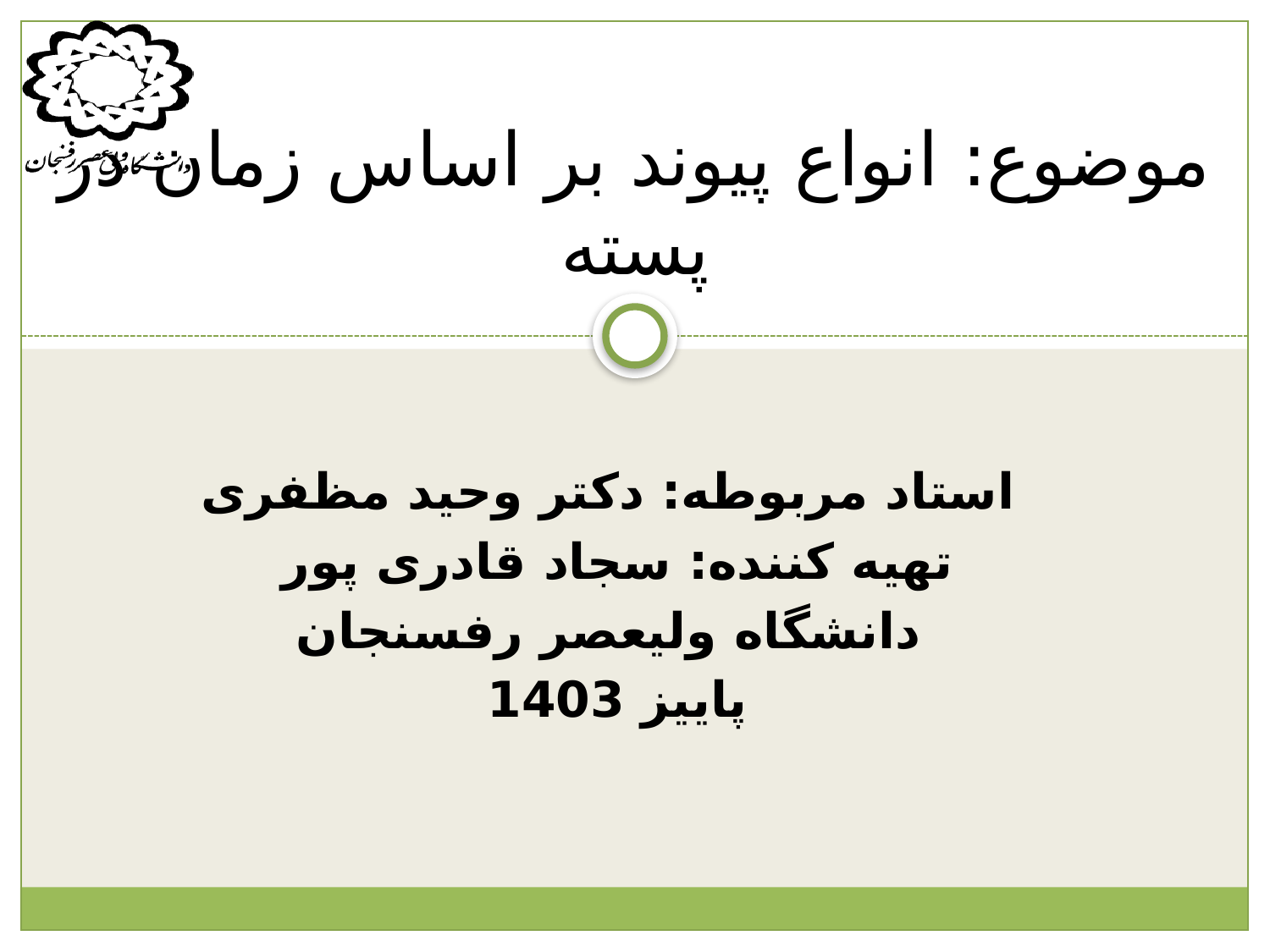

# موضوع: انواع پیوند بر اساس زمان در پسته
استاد مربوطه: دکتر وحید مظفری
تهیه کننده: سجاد قادری پور
دانشگاه ولیعصر رفسنجان
پاییز 1403